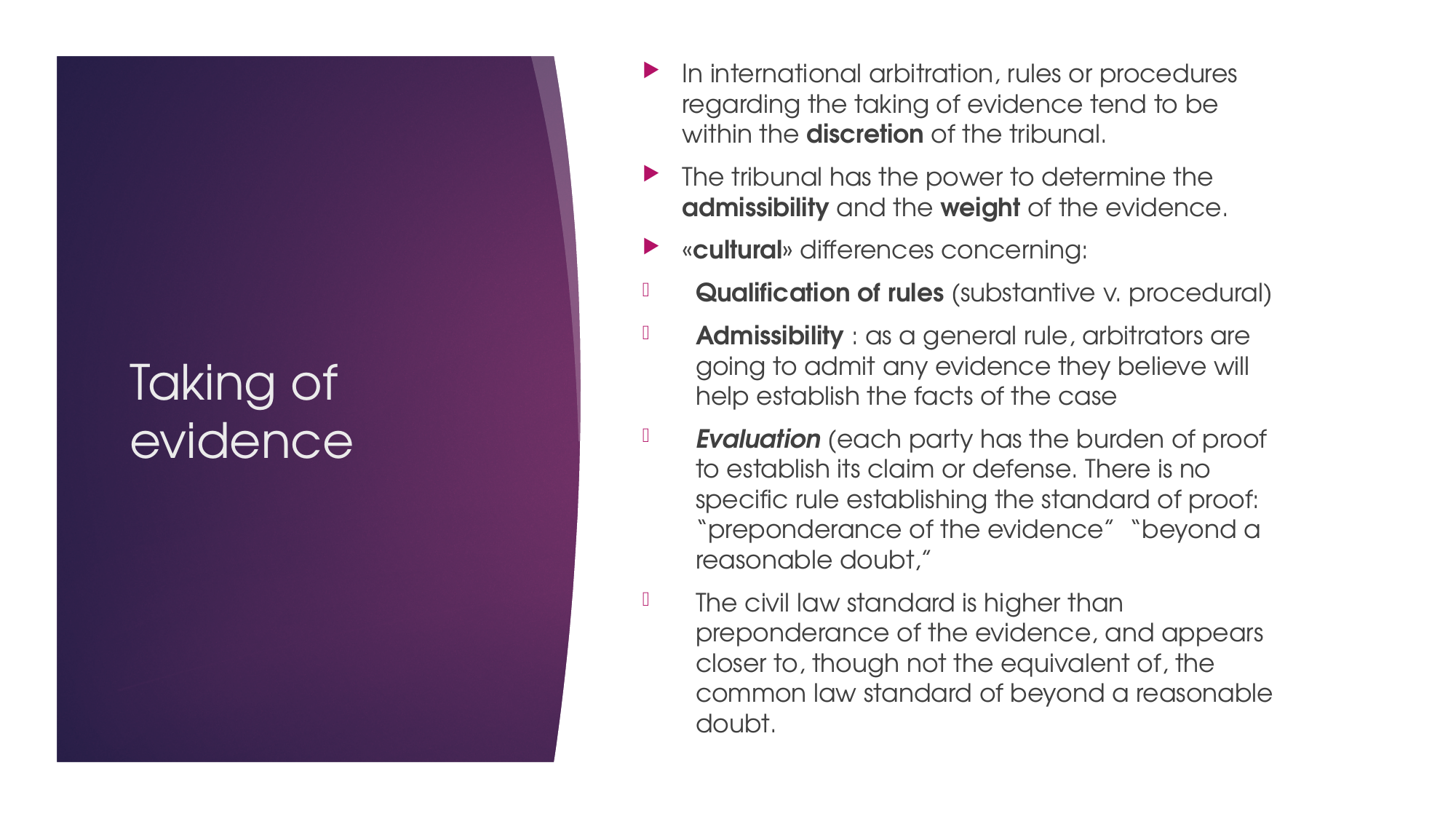

In international arbitration, rules or procedures regarding the taking of evidence tend to be within the discretion of the tribunal.
The tribunal has the power to determine the admissibility and the weight of the evidence.
«cultural» differences concerning:
Qualification of rules (substantive v. procedural)
Admissibility : as a general rule, arbitrators are going to admit any evidence they believe will help establish the facts of the case
Evaluation (each party has the burden of proof to establish its claim or defense. There is no specific rule establishing the standard of proof: “preponderance of the evidence”  “beyond a reasonable doubt,”
The civil law standard is higher than preponderance of the evidence, and appears closer to, though not the equivalent of, the common law standard of beyond a reasonable doubt.

# Taking of evidence

22/11/17